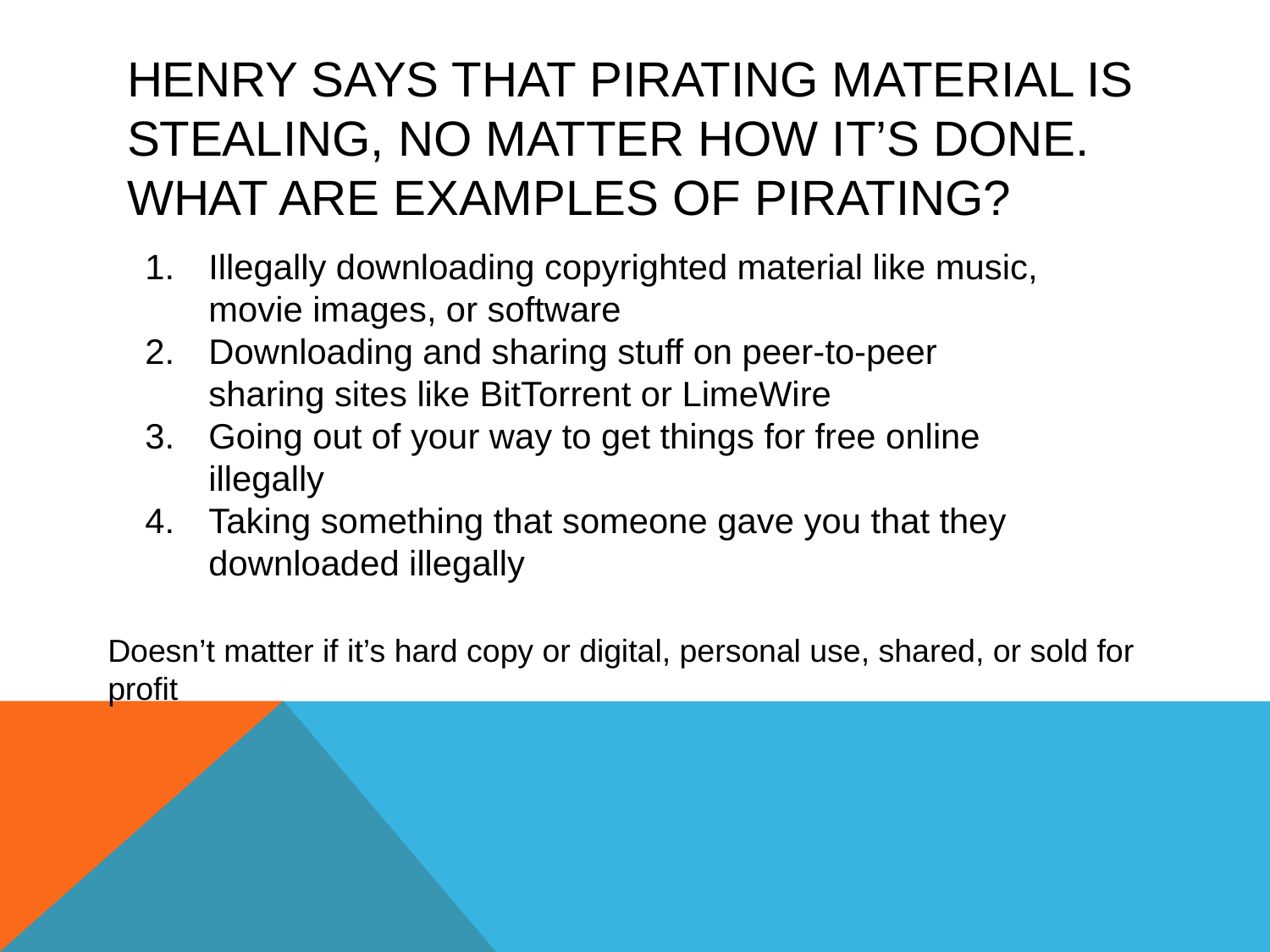

# Henry says that pirating material is stealing, no matter how it’s done.  What are examples of pirating?
Illegally downloading copyrighted material like music, movie images, or software
Downloading and sharing stuff on peer-to-peer sharing sites like BitTorrent or LimeWire
Going out of your way to get things for free online illegally
Taking something that someone gave you that they downloaded illegally
Doesn’t matter if it’s hard copy or digital, personal use, shared, or sold for profit